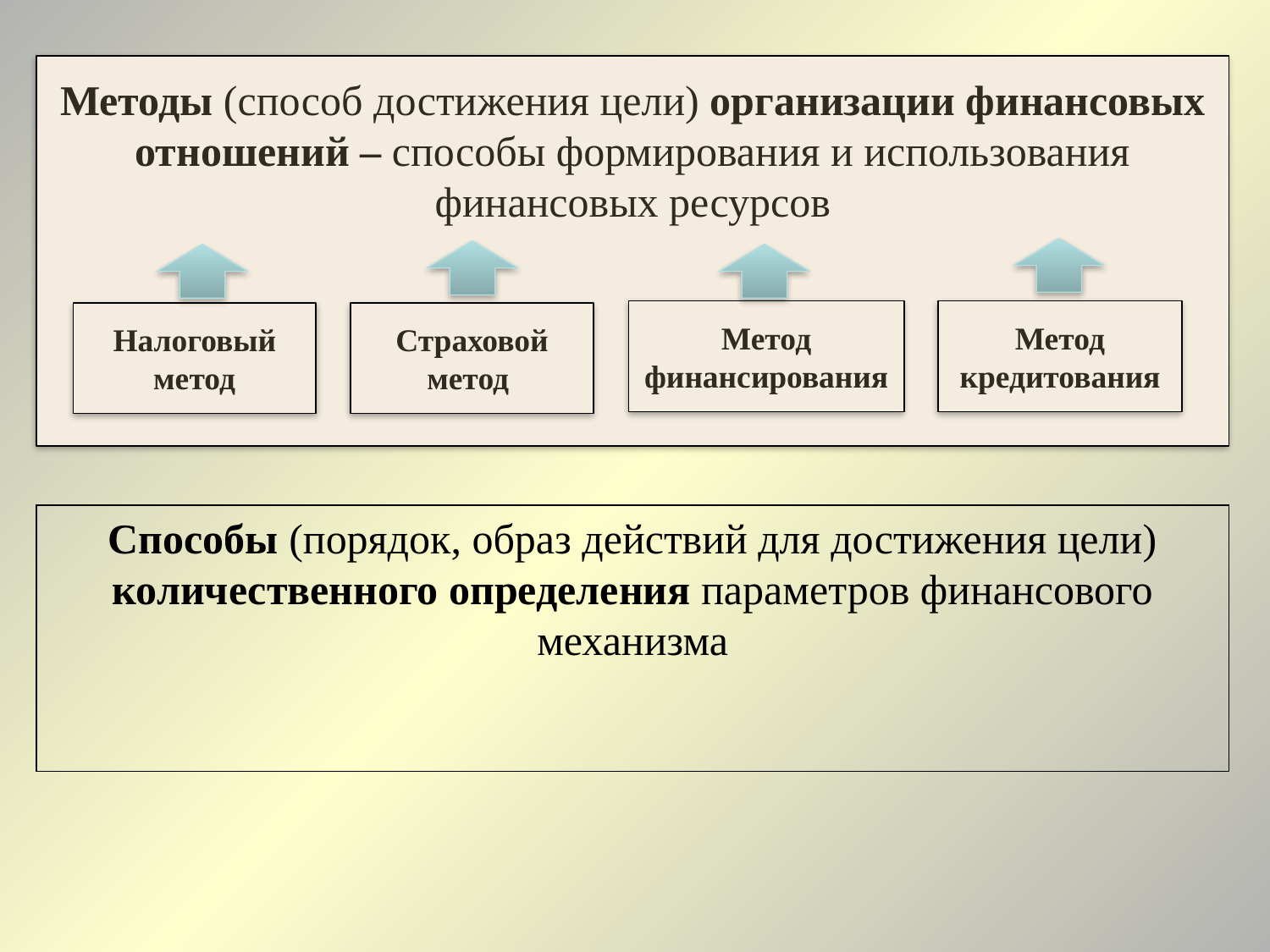

Методы (способ достижения цели) организации финансовых отношений – способы формирования и использования финансовых ресурсов

Метод финансирования
Метод кредитования
Налоговый метод
Страховой метод
Способы (порядок, образ действий для достижения цели) количественного определения параметров финансового механизма